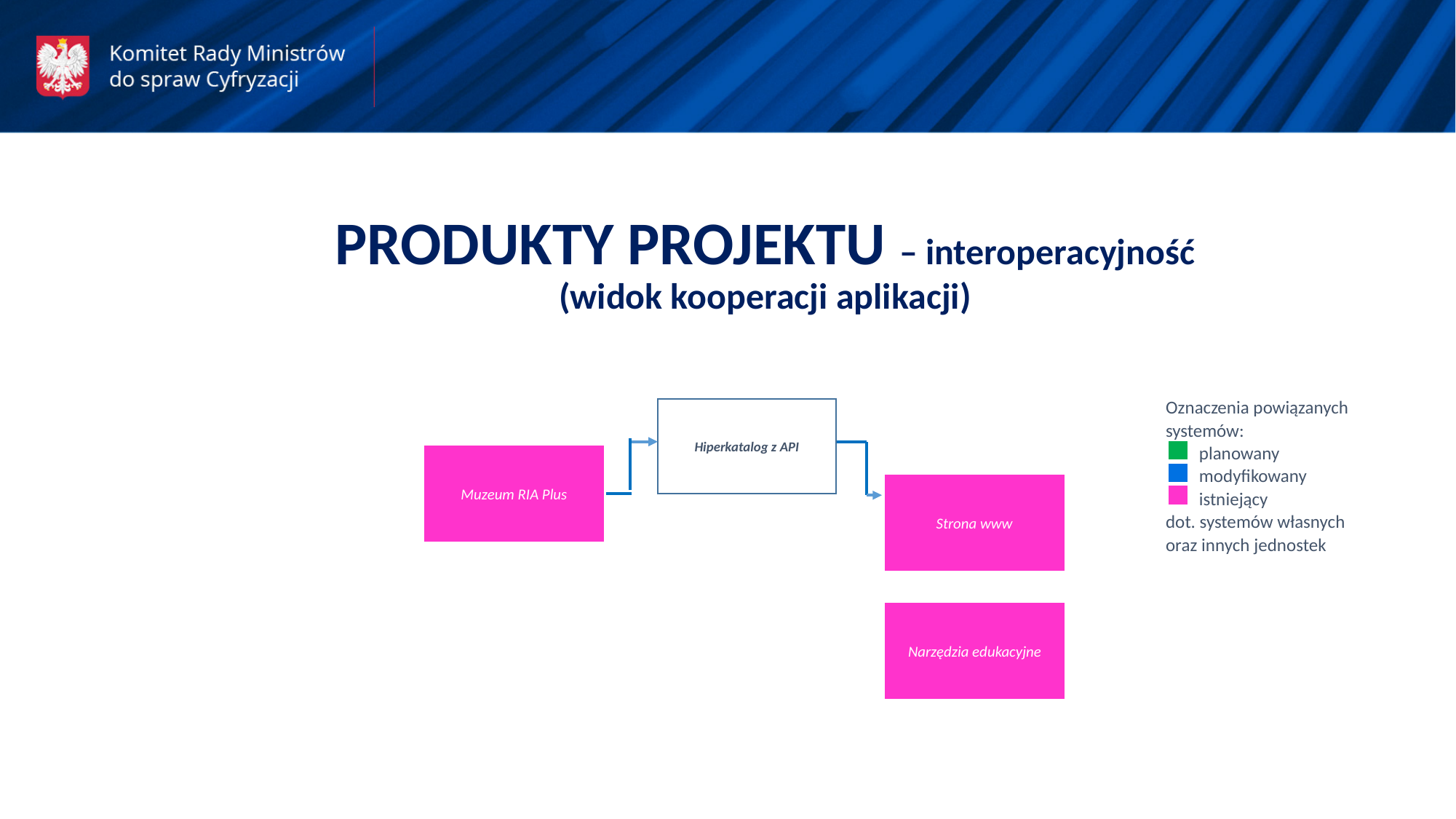

PRODUKTY PROJEKTU – interoperacyjność
(widok kooperacji aplikacji)
Oznaczenia powiązanych
systemów:
        planowany
        modyfikowany
        istniejący
dot. systemów własnych oraz innych jednostek
Hiperkatalog z API

Muzeum RIA Plus

Strona www

Narzędzia edukacyjne